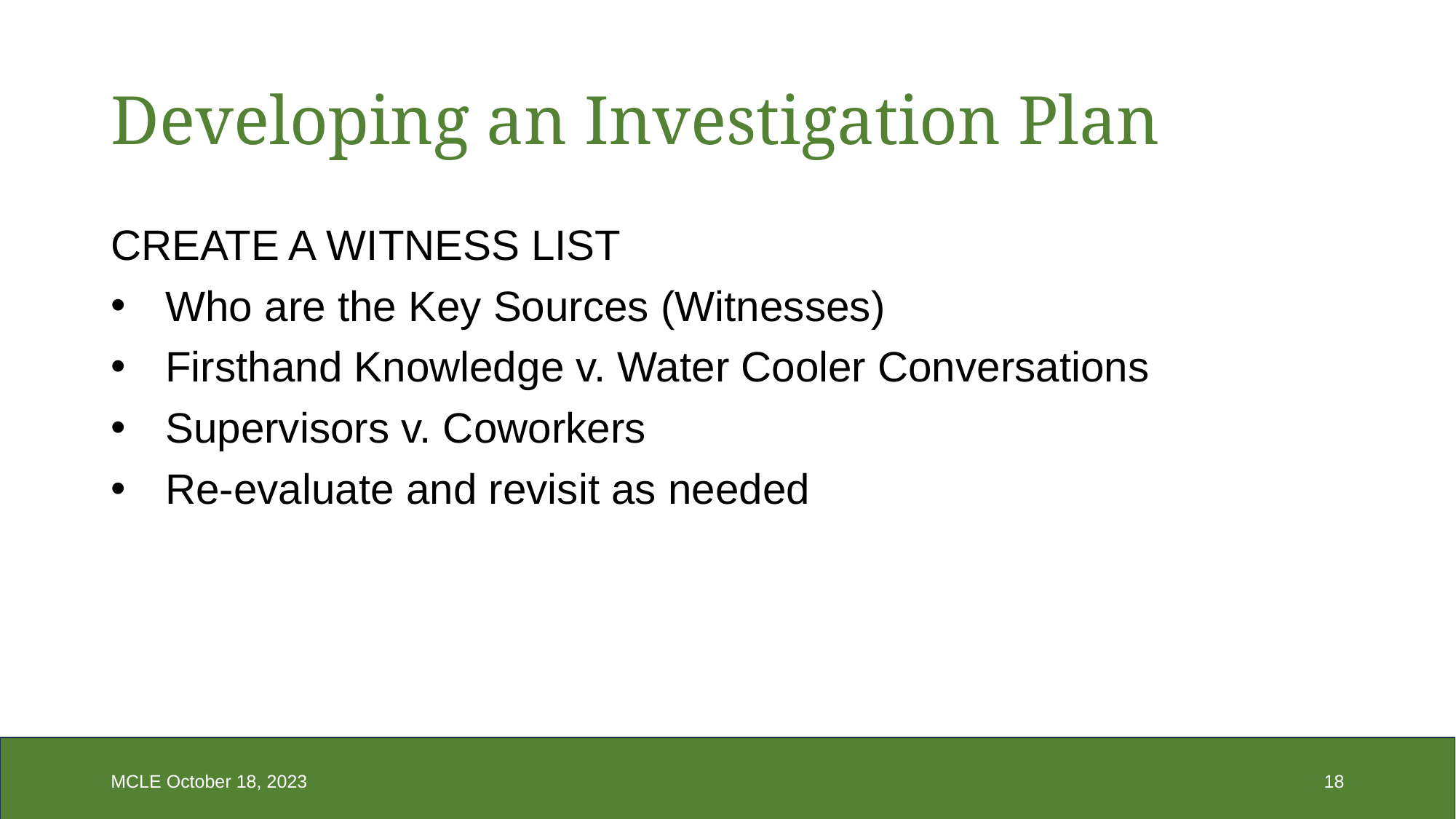

# Developing an Investigation Plan
Create a Witness List
Who are the Key Sources (Witnesses)
Firsthand Knowledge v. Water Cooler Conversations
Supervisors v. Coworkers
Re-evaluate and revisit as needed

MCLE October 18, 2023
18